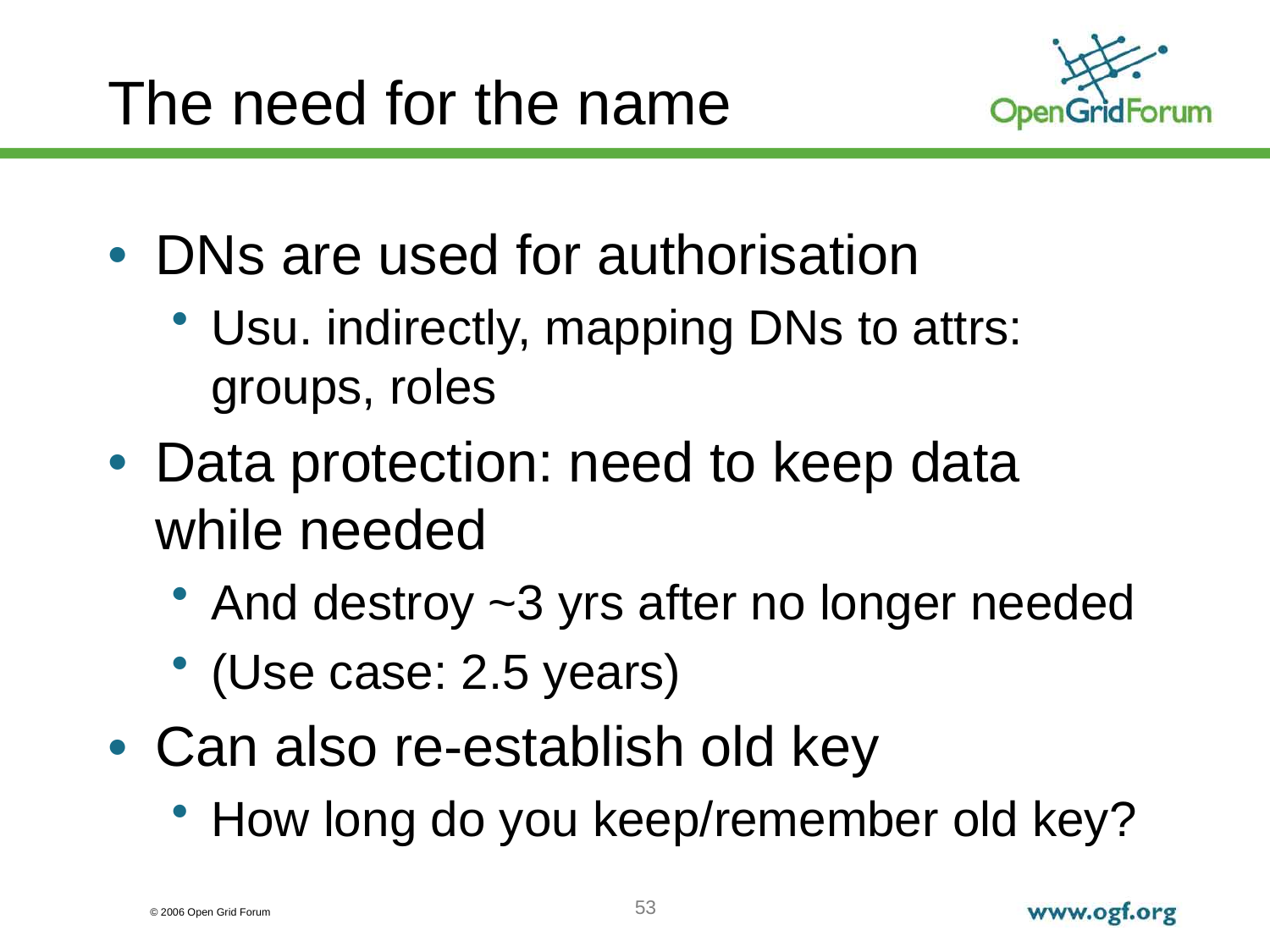

# The need for the name
DNs are used for authorisation
Usu. indirectly, mapping DNs to attrs: groups, roles
Data protection: need to keep data while needed
And destroy ~3 yrs after no longer needed
(Use case: 2.5 years)
Can also re-establish old key
How long do you keep/remember old key?

53